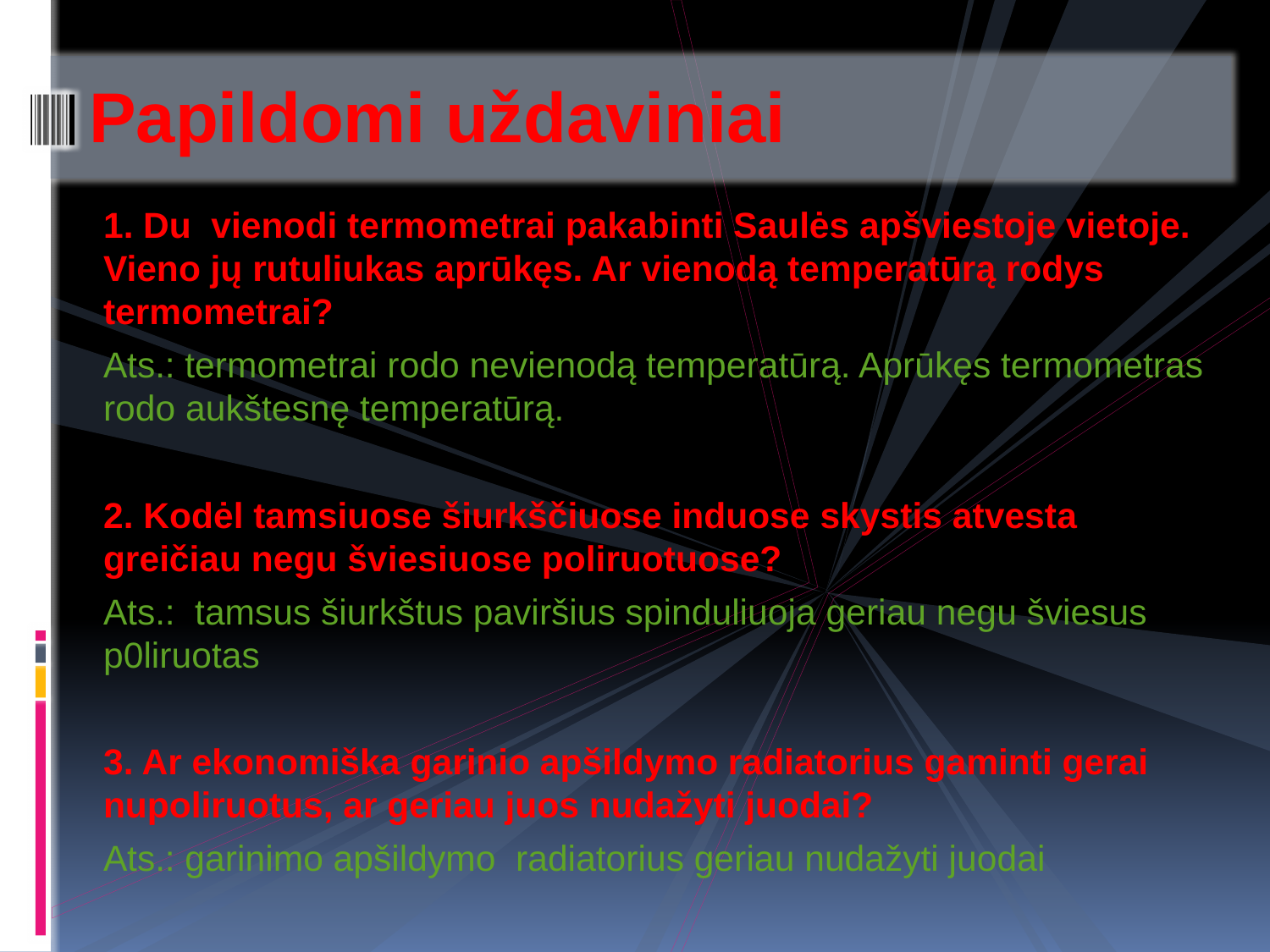

Papildomi uždaviniai
1. Du  vienodi termometrai pakabinti Saulės apšviestoje vietoje. Vieno jų rutuliukas aprūkęs. Ar vienodą temperatūrą rodys termometrai?
Ats.: termometrai rodo nevienodą temperatūrą. Aprūkęs termometras rodo aukštesnę temperatūrą.

2. Kodėl tamsiuose šiurkščiuose induose skystis atvesta greičiau negu šviesiuose poliruotuose?
Ats.:  tamsus šiurkštus paviršius spinduliuoja geriau negu šviesus p0liruotas

3. Ar ekonomiška garinio apšildymo radiatorius gaminti gerai nupoliruotus, ar geriau juos nudažyti juodai?
Ats.: garinimo apšildymo  radiatorius geriau nudažyti juodai